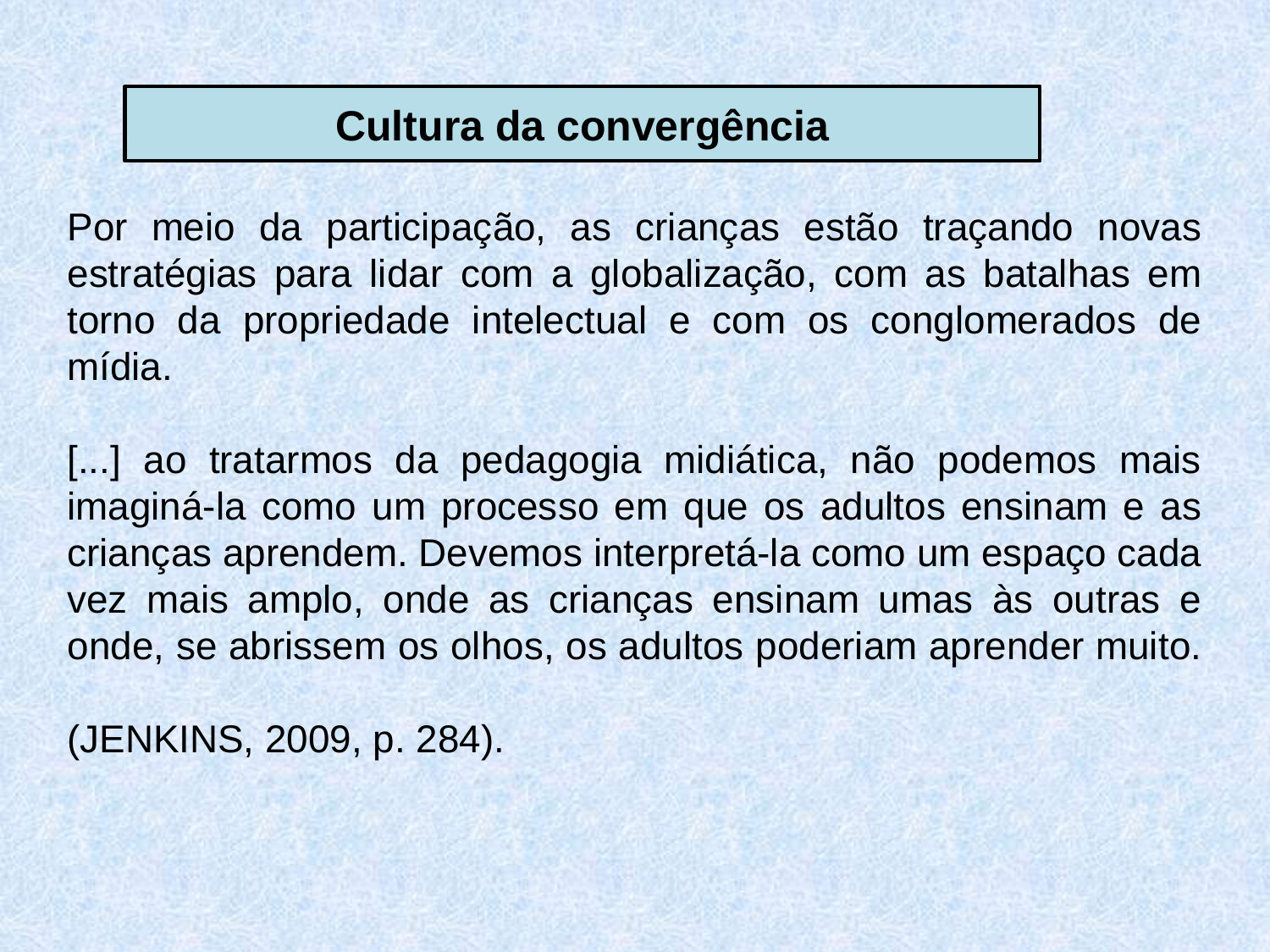

Cultura da convergência
Por meio da participação, as crianças estão traçando novas estratégias para lidar com a globalização, com as batalhas em torno da propriedade intelectual e com os conglomerados de mídia.

[...] ao tratarmos da pedagogia midiática, não podemos mais imaginá-la como um processo em que os adultos ensinam e as crianças aprendem. Devemos interpretá-la como um espaço cada vez mais amplo, onde as crianças ensinam umas às outras e onde, se abrissem os olhos, os adultos poderiam aprender muito.

(JENKINS, 2009, p. 284).
4